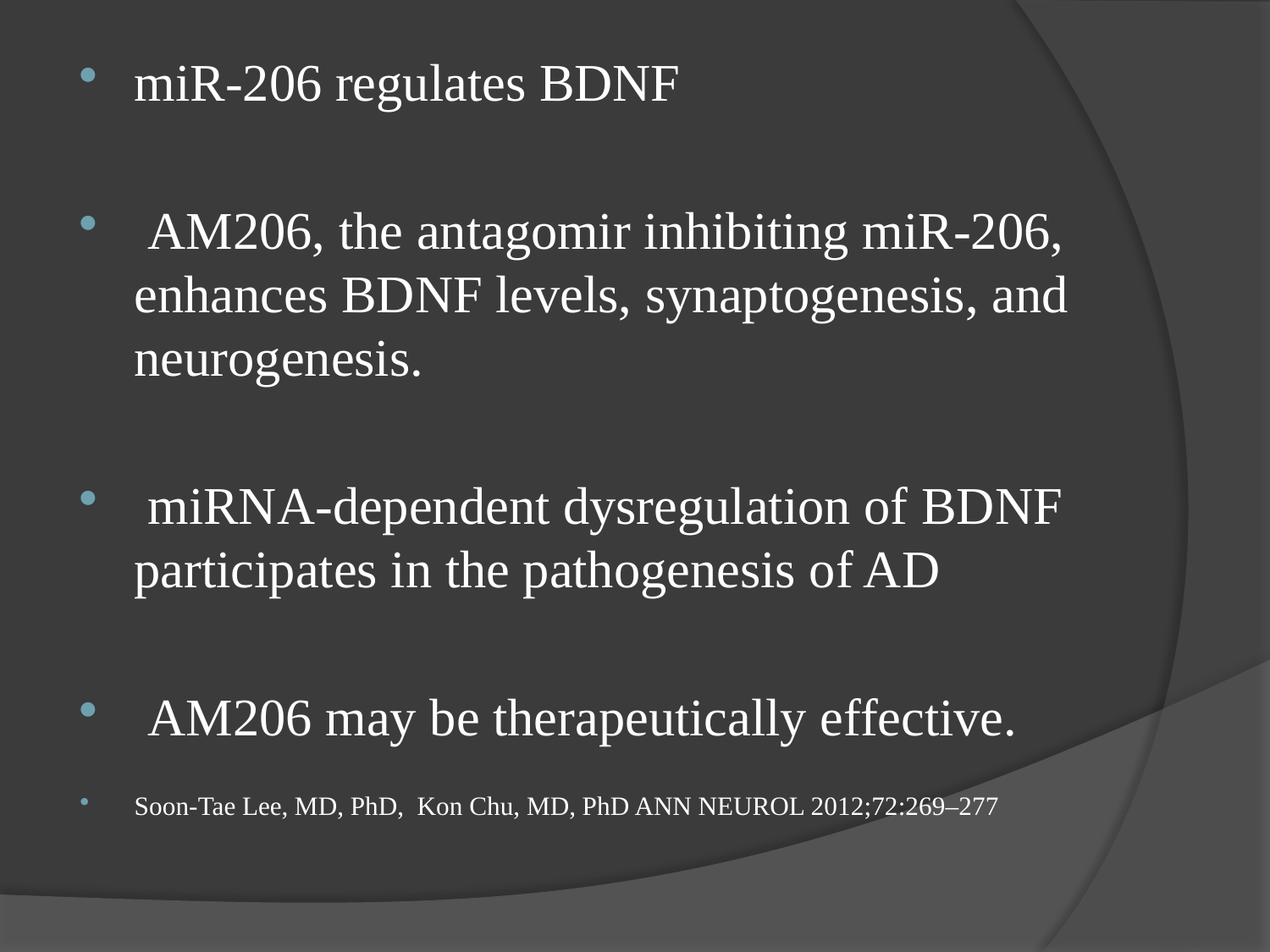

#
miR-206 regulates BDNF

 AM206, the antagomir inhibiting miR-206, enhances BDNF levels, synaptogenesis, and neurogenesis.

 miRNA-dependent dysregulation of BDNF participates in the pathogenesis of AD

 AM206 may be therapeutically effective.

Soon-Tae Lee, MD, PhD,  Kon Chu, MD, PhD ANN NEUROL 2012;72:269–277